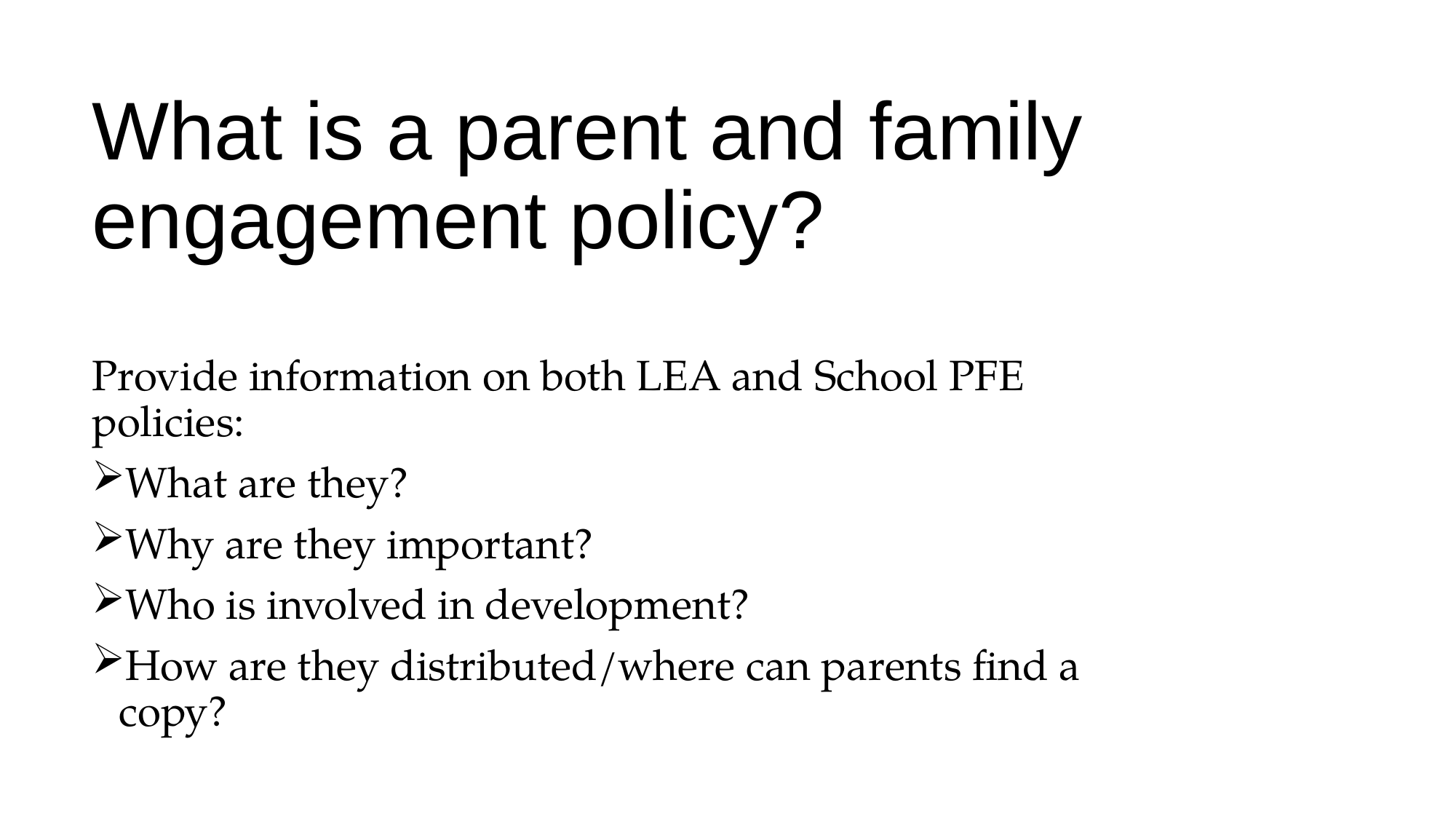

# What is a parent and family engagement policy?

Provide information on both LEA and School PFE policies:
What are they?
Why are they important?
Who is involved in development?
How are they distributed/where can parents find a copy?